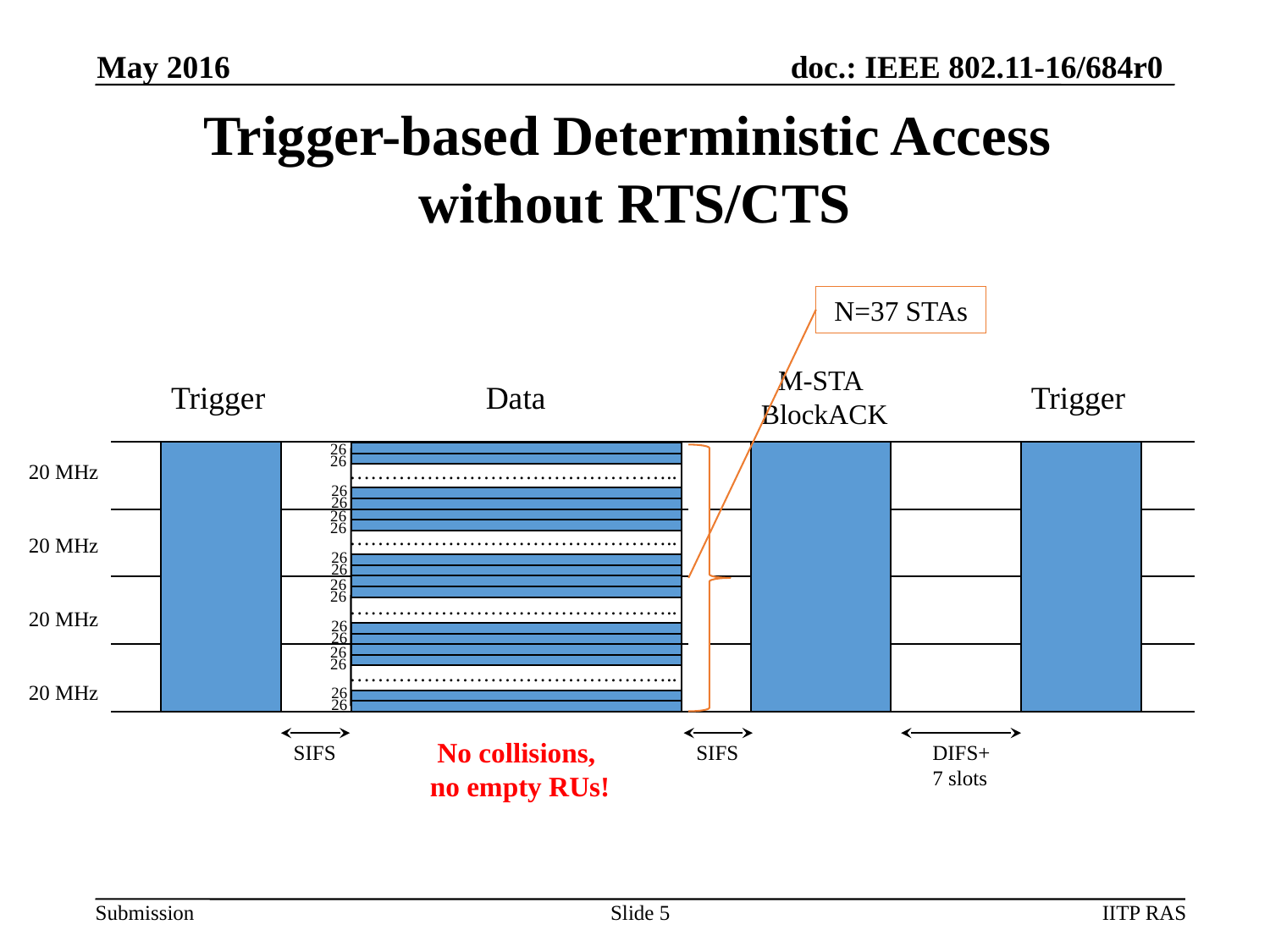

May 2016
# Trigger-based Deterministic Access without RTS/CTS
N=37 STAs
M-STA
 BlockACK
Trigger
Data
Trigger
26

26

20 MHz
………………………………………..

26
26

26

26
………………………………………..

20 MHz
26
26

26

26

………………………………………..
20 MHz
26
26

26

26
………………………………………..

20 MHz
26
26

No collisions,
no empty RUs!
SIFS
SIFS
DIFS+
7 slots
Slide 5
IITP RAS